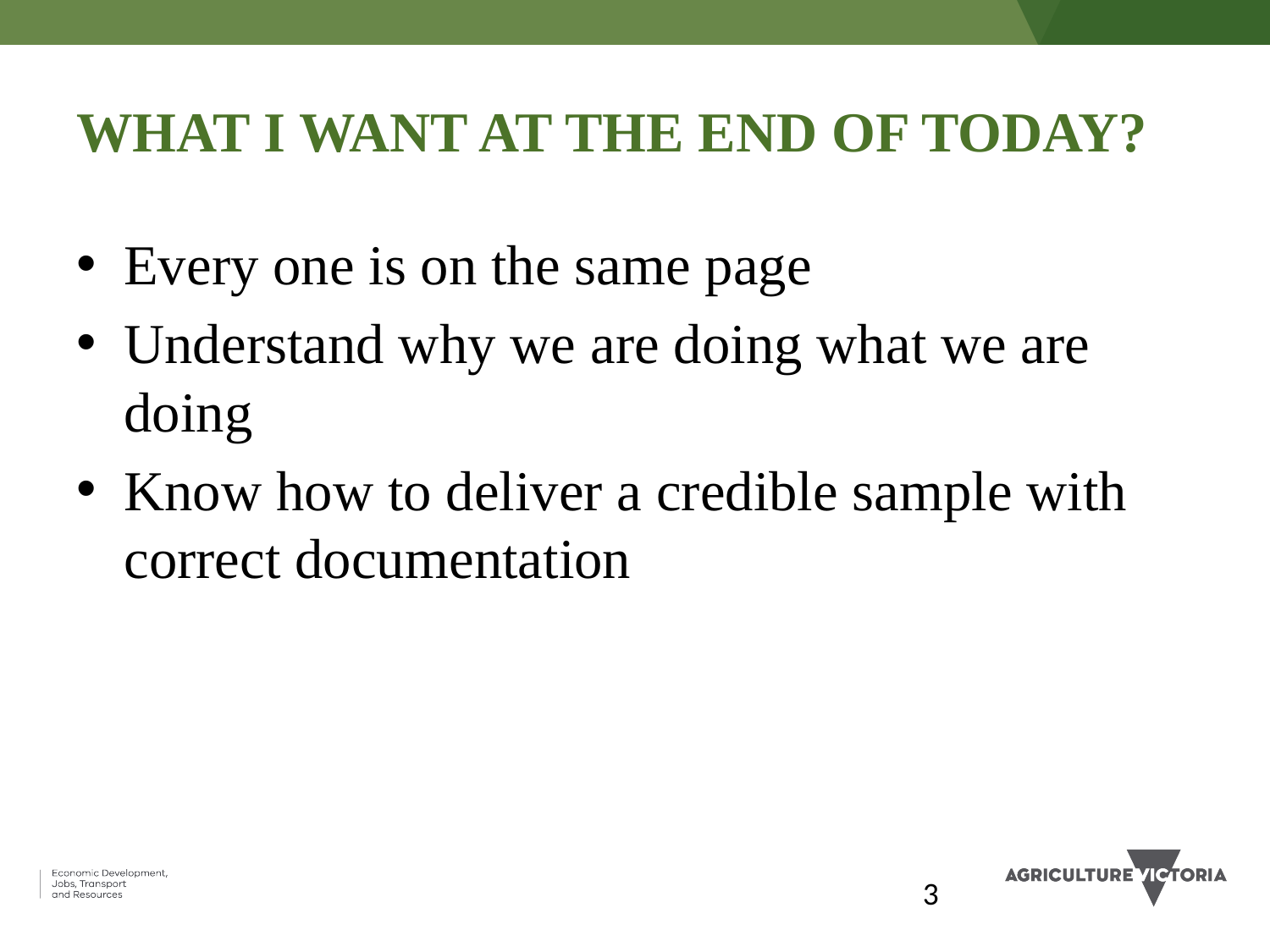

# WHAT I WANT AT THE END OF TODAY?
Every one is on the same page
Understand why we are doing what we are doing
Know how to deliver a credible sample with correct documentation

3